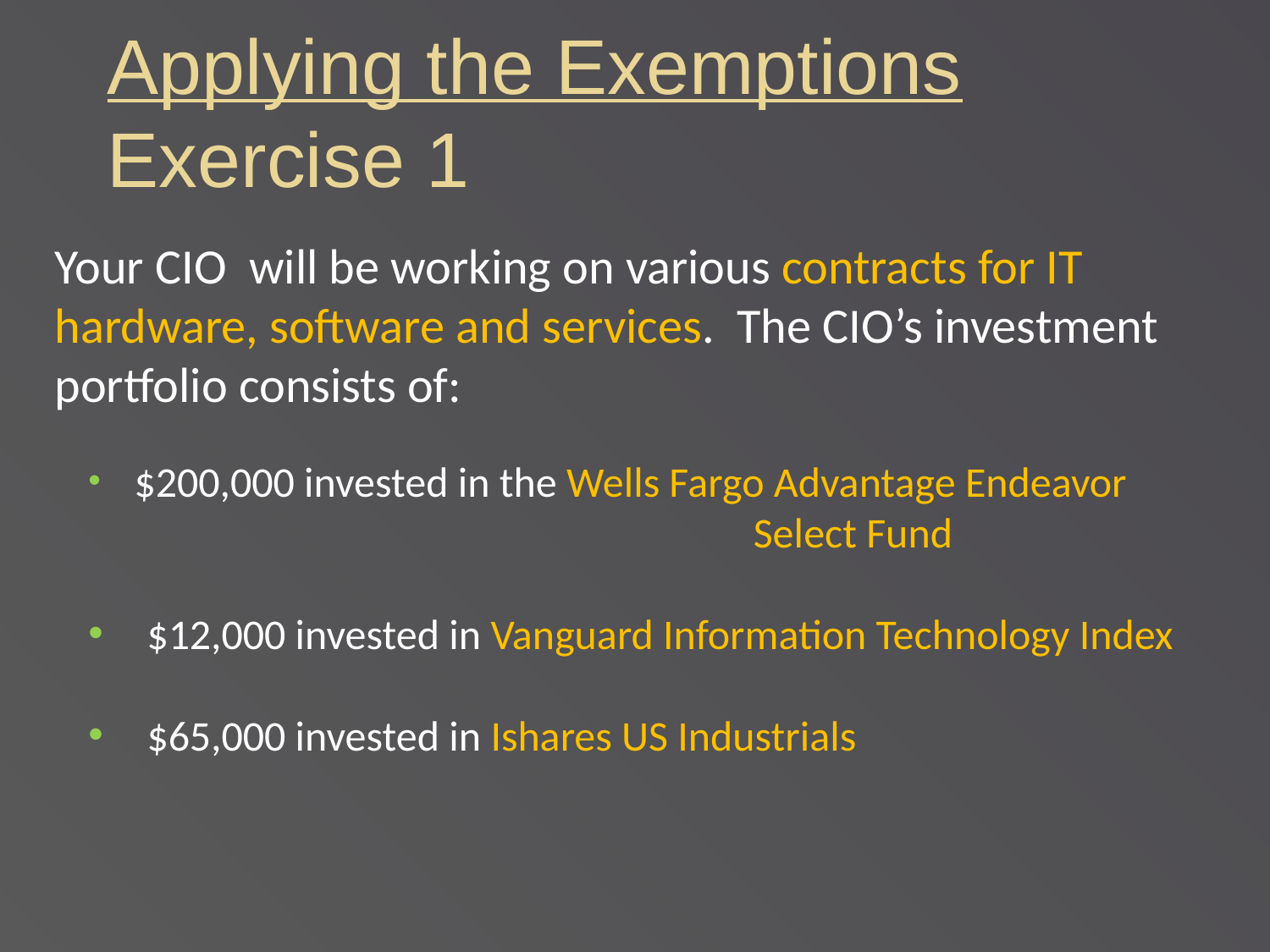

Applying the Exemptions
Exercise 1

Your CIO  will be working on various contracts for IT hardware, software and services.  The CIO’s investment portfolio consists of:

  $200,000 invested in the Wells Fargo Advantage Endeavor     					Select Fund

   $12,000 invested in Vanguard Information Technology Index

   $65,000 invested in Ishares US Industrials